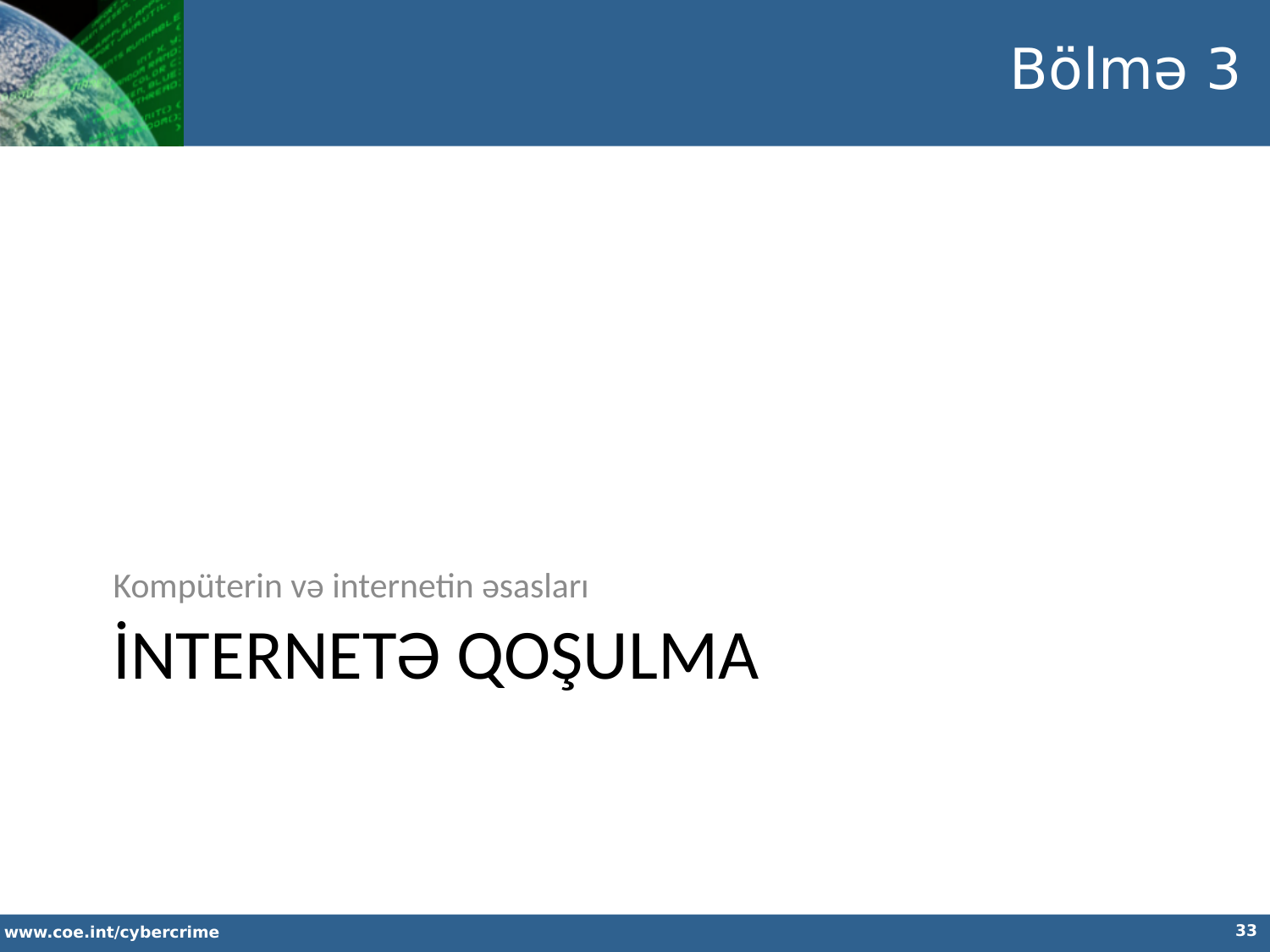

Bölmə 3
Kompüterin və internetin əsasları
# İnternetə qoşulma